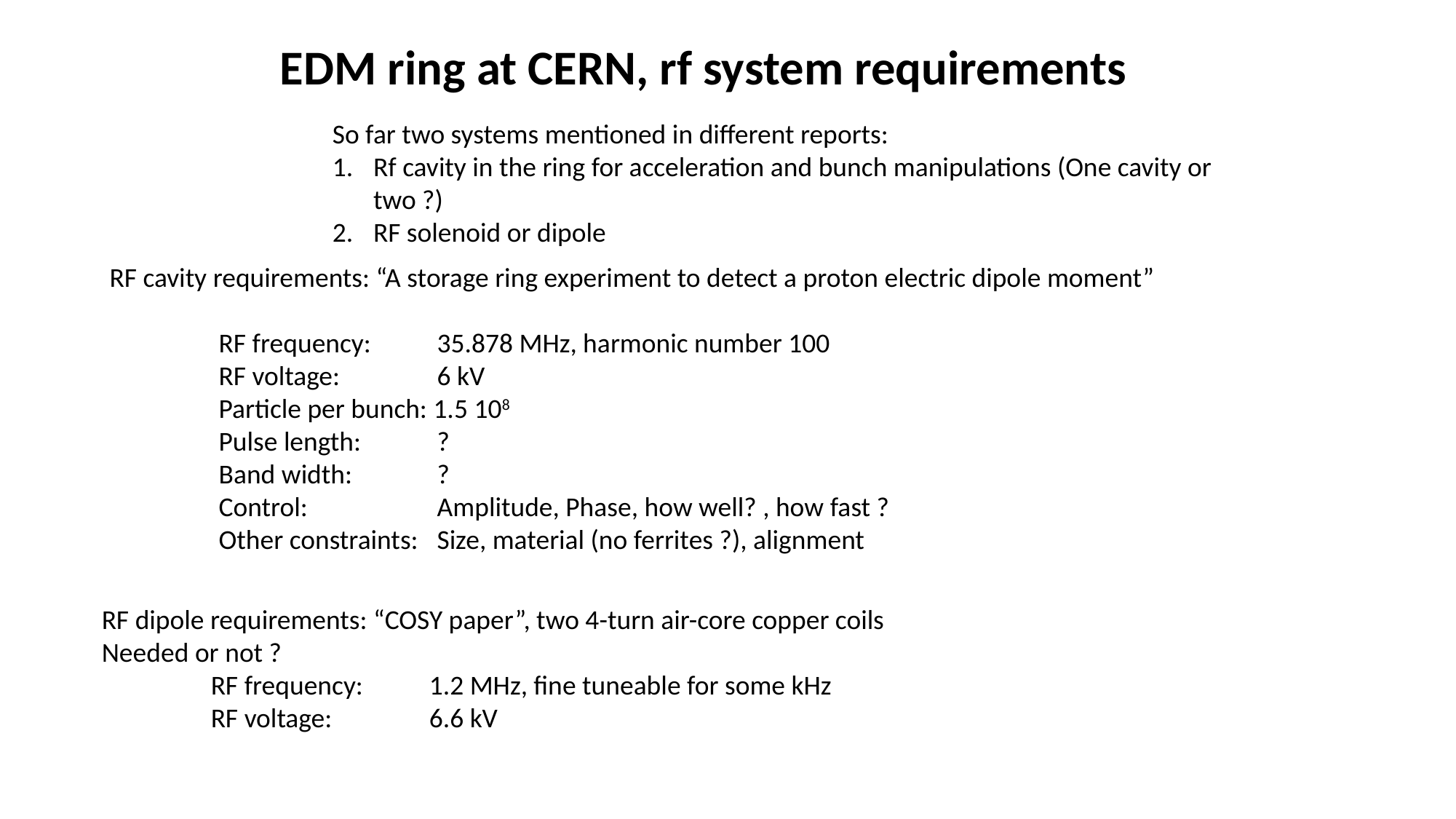

EDM ring at CERN, rf system requirements
So far two systems mentioned in different reports:
Rf cavity in the ring for acceleration and bunch manipulations (One cavity or two ?)
RF solenoid or dipole
RF cavity requirements: “A storage ring experiment to detect a proton electric dipole moment”

	RF frequency:  	35.878 MHz, harmonic number 100
	RF voltage:	6 kV
	Particle per bunch: 1.5 108
	Pulse length: 	?
	Band width:	?
	Control:		Amplitude, Phase, how well? , how fast ?
	Other constraints:	Size, material (no ferrites ?), alignment
RF dipole requirements: “COSY paper”, two 4-turn air-core copper coils
Needed or not ?
	RF frequency:  	1.2 MHz, fine tuneable for some kHz
	RF voltage:	6.6 kV